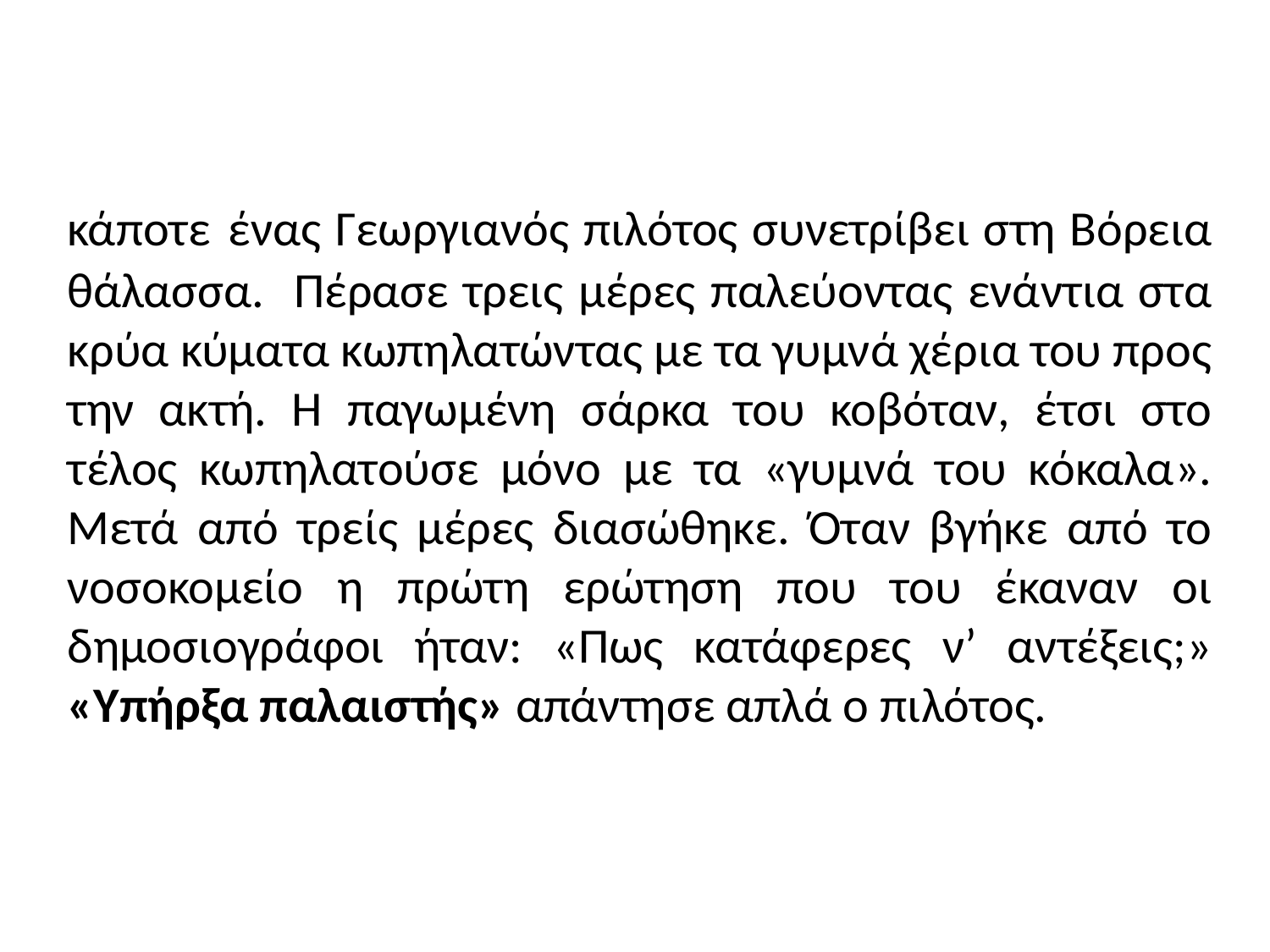

#
κάποτε ένας Γεωργιανός πιλότος συνετρίβει στη Βόρεια θάλασσα.  Πέρασε τρεις μέρες παλεύοντας ενάντια στα κρύα κύματα κωπηλατώντας με τα γυμνά χέρια του προς την ακτή. Η παγωμένη σάρκα του κοβόταν, έτσι στο τέλος κωπηλατούσε μόνο με τα «γυμνά του κόκαλα». Μετά από τρείς μέρες διασώθηκε. Όταν βγήκε από το νοσοκομείο η πρώτη ερώτηση που του έκαναν οι δημοσιογράφοι ήταν: «Πως κατάφερες ν’ αντέξεις;» «Υπήρξα παλαιστής» απάντησε απλά ο πιλότος.